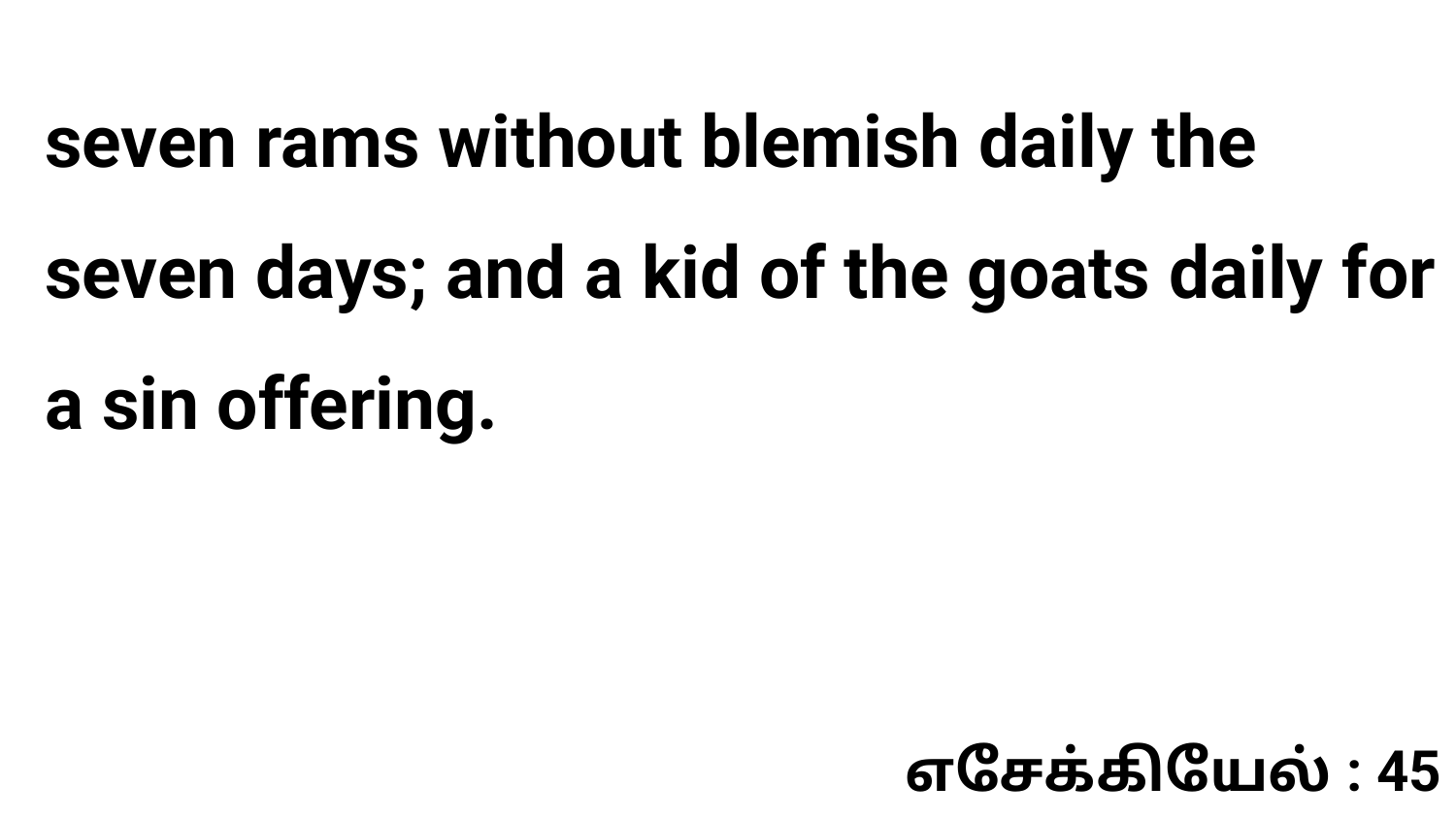

seven rams without blemish daily the seven days; and a kid of the goats daily for a sin offering.
எசேக்கியேல் : 45